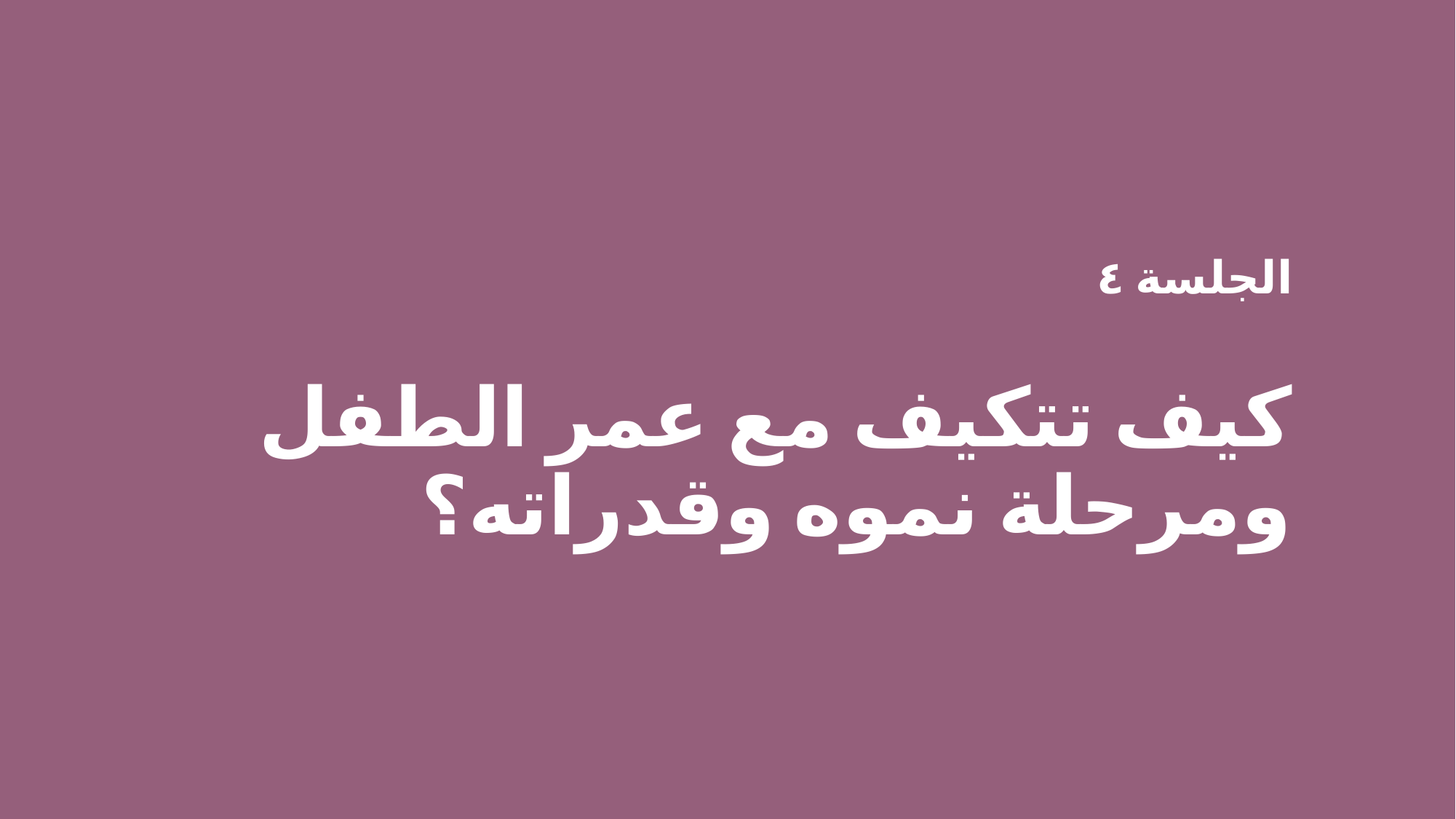

الجلسة ٤
كيف تتكيف مع عمر الطفل ومرحلة نموه وقدراته؟